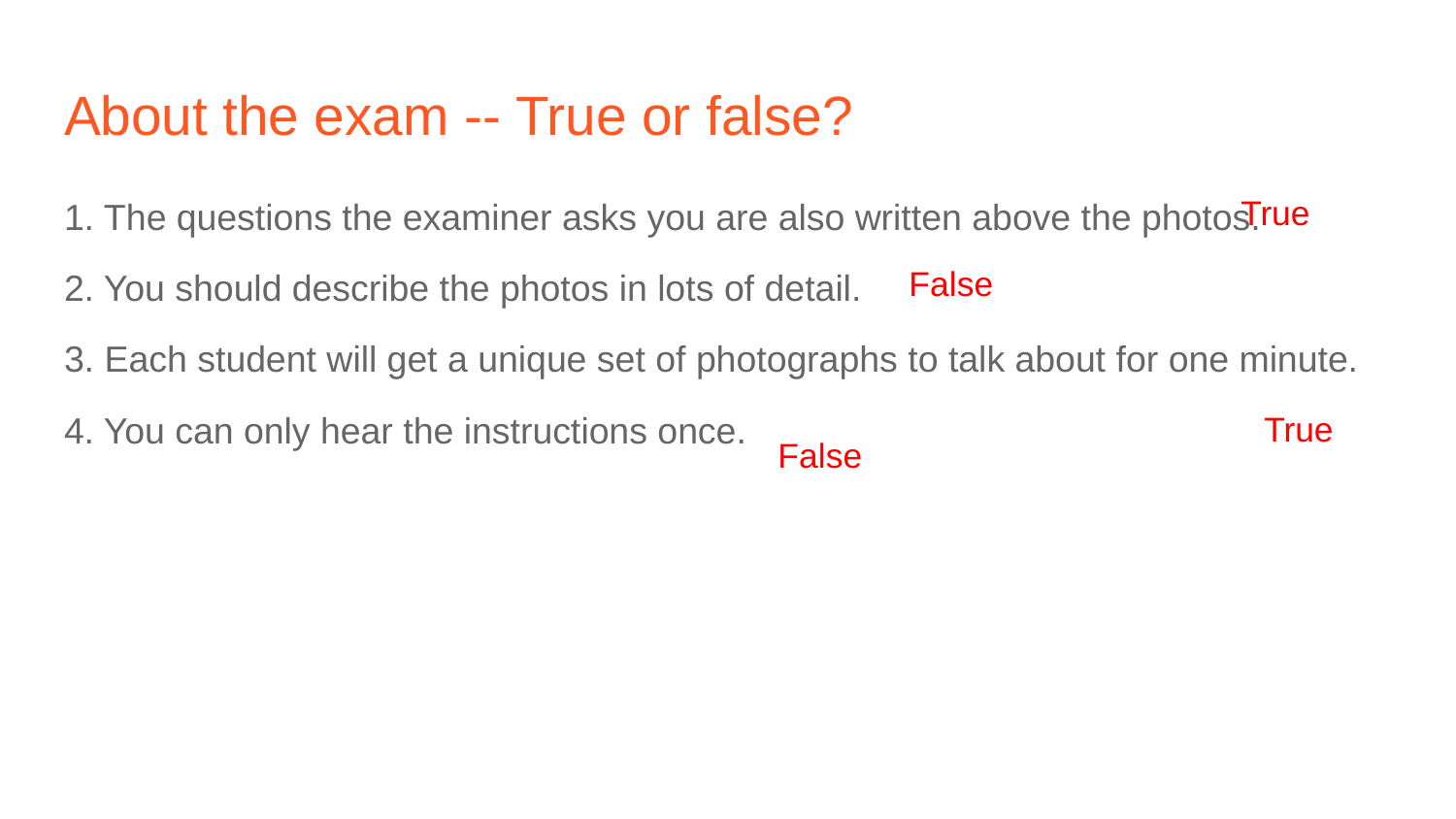

# About the exam -- True or false?
1. The questions the examiner asks you are also written above the photos.
2. You should describe the photos in lots of detail.
3. Each student will get a unique set of photographs to talk about for one minute.
4. You can only hear the instructions once.

True
False
True
False